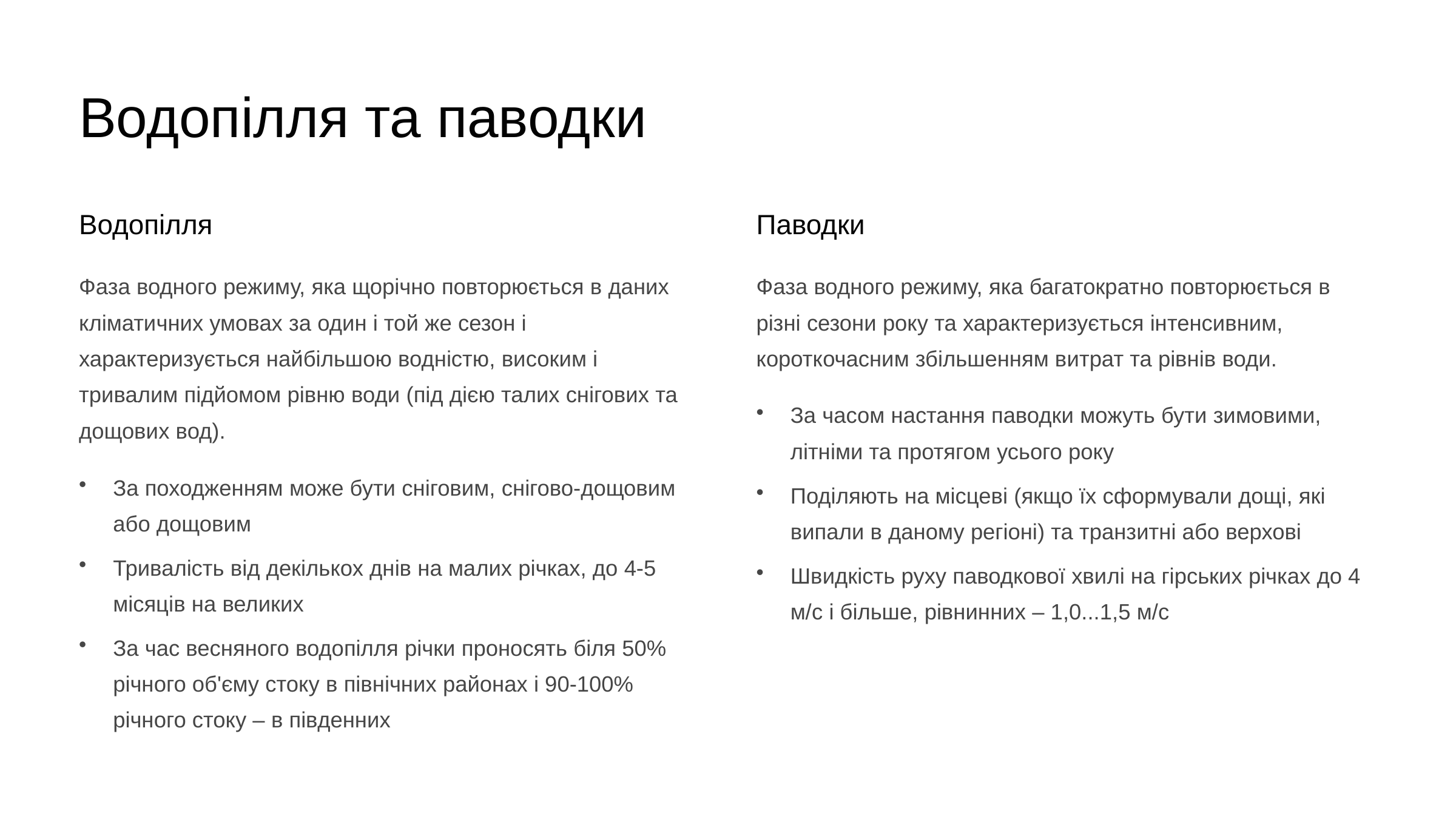

Водопілля та паводки
Водопілля
Паводки
Фаза водного режиму, яка щорічно повторюється в даних кліматичних умовах за один і той же сезон і характеризується найбільшою водністю, високим і тривалим підйомом рівню води (під дією талих снігових та дощових вод).
Фаза водного режиму, яка багатократно повторюється в різні сезони року та характеризується інтенсивним, короткочасним збільшенням витрат та рівнів води.
За часом настання паводки можуть бути зимовими, літніми та протягом усього року
За походженням може бути сніговим, снігово-дощовим або дощовим
Поділяють на місцеві (якщо їх сформували дощі, які випали в даному регіоні) та транзитні або верхові
Тривалість від декількох днів на малих річках, до 4-5 місяців на великих
Швидкість руху паводкової хвилі на гірських річках до 4 м/с і більше, рівнинних – 1,0...1,5 м/с
За час весняного водопілля річки проносять біля 50% річного об'єму стоку в північних районах і 90-100% річного стоку – в південних